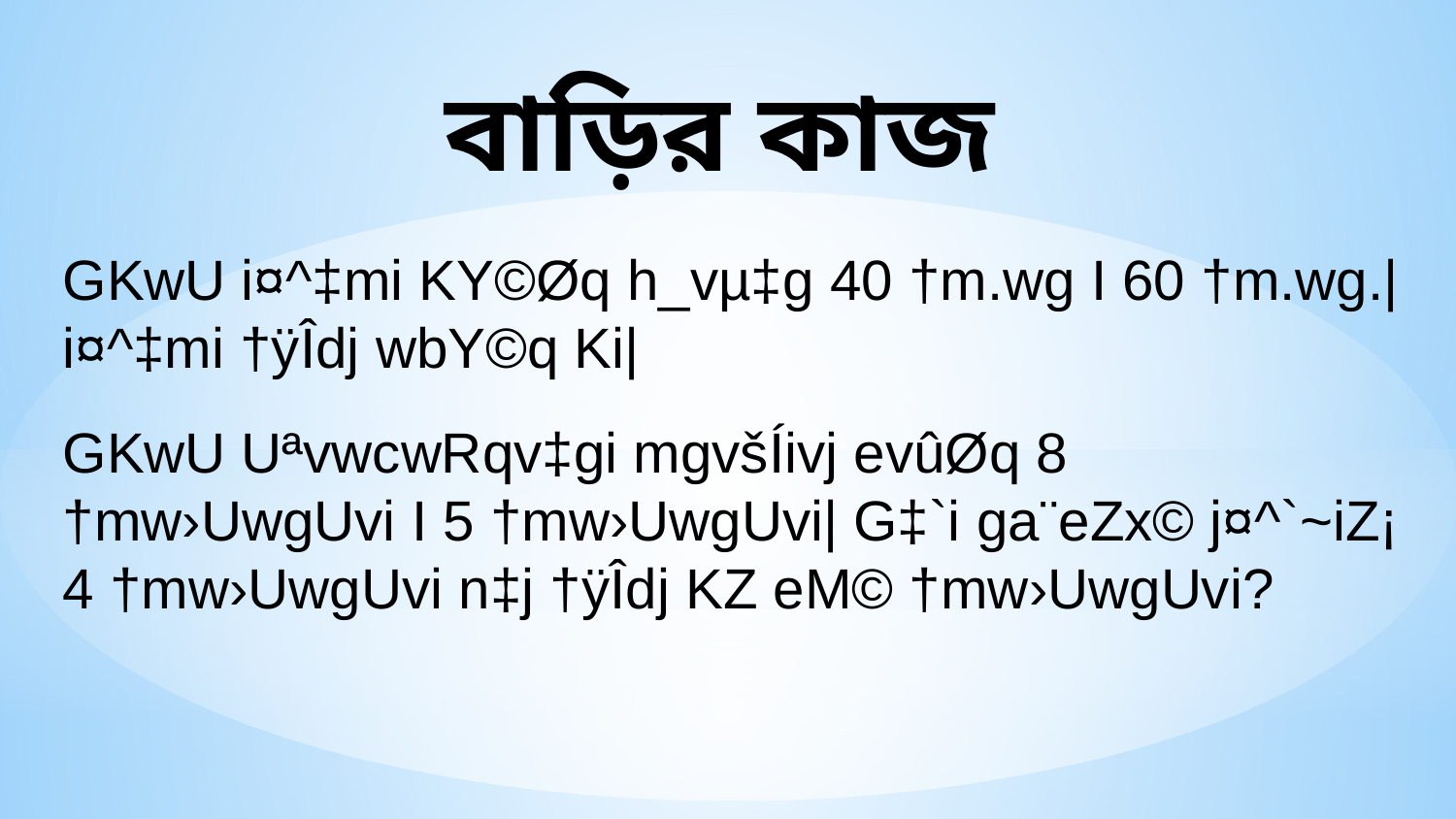

বাড়ির কাজ
GKwU i¤^‡mi KY©Øq h_vµ‡g 40 †m.wg I 60 †m.wg.| i¤^‡mi †ÿÎdj wbY©q Ki|
GKwU UªvwcwRqv‡gi mgvšÍivj evûØq 8 †mw›UwgUvi I 5 †mw›UwgUvi| G‡`i ga¨eZx© j¤^`~iZ¡ 4 †mw›UwgUvi n‡j †ÿÎdj KZ eM© †mw›UwgUvi?